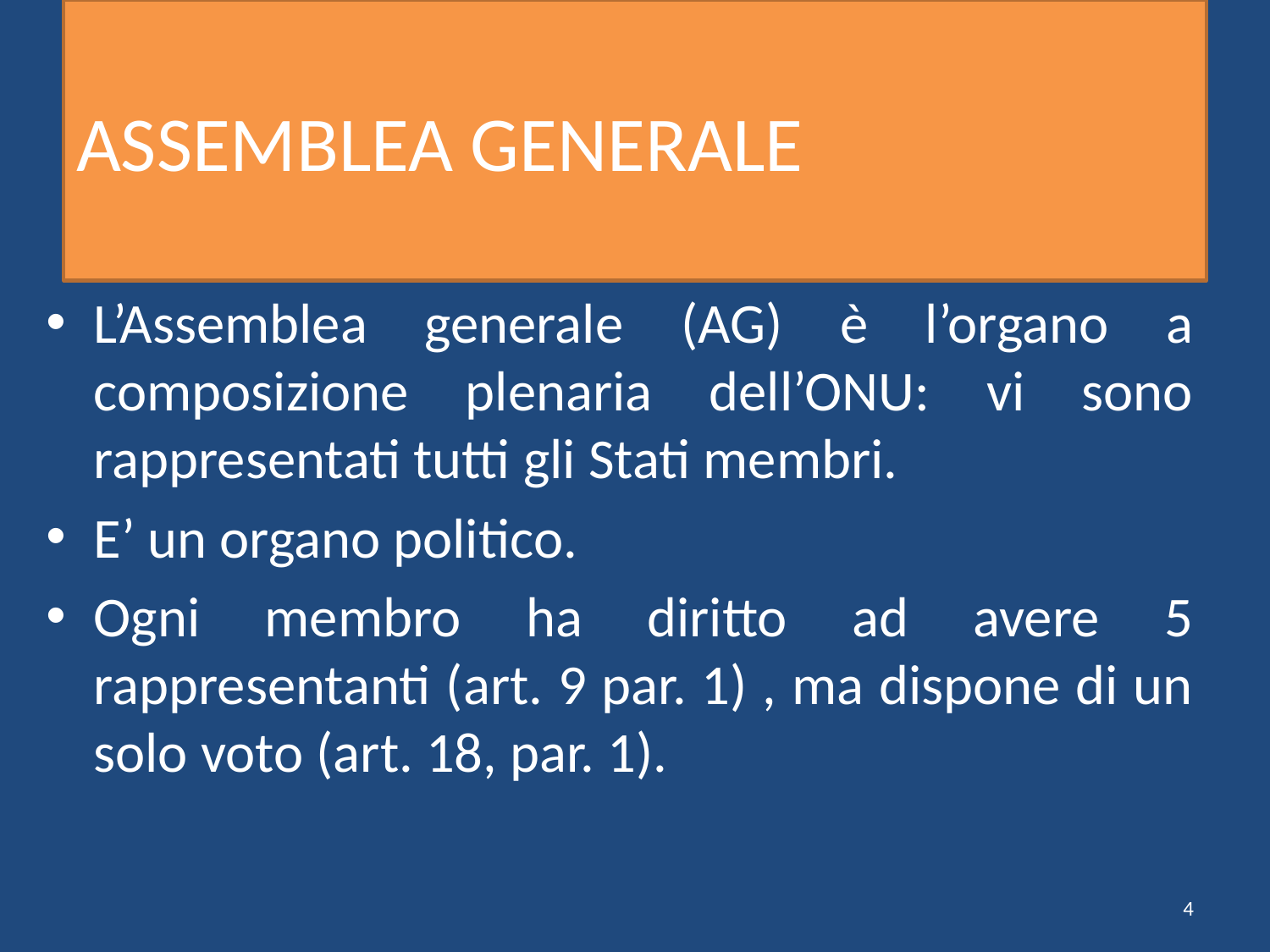

# ASSEMBLEA GENERALE
L’Assemblea generale (AG) è l’organo a composizione plenaria dell’ONU: vi sono rappresentati tutti gli Stati membri.
E’ un organo politico.
Ogni membro ha diritto ad avere 5 rappresentanti (art. 9 par. 1) , ma dispone di un solo voto (art. 18, par. 1).
4